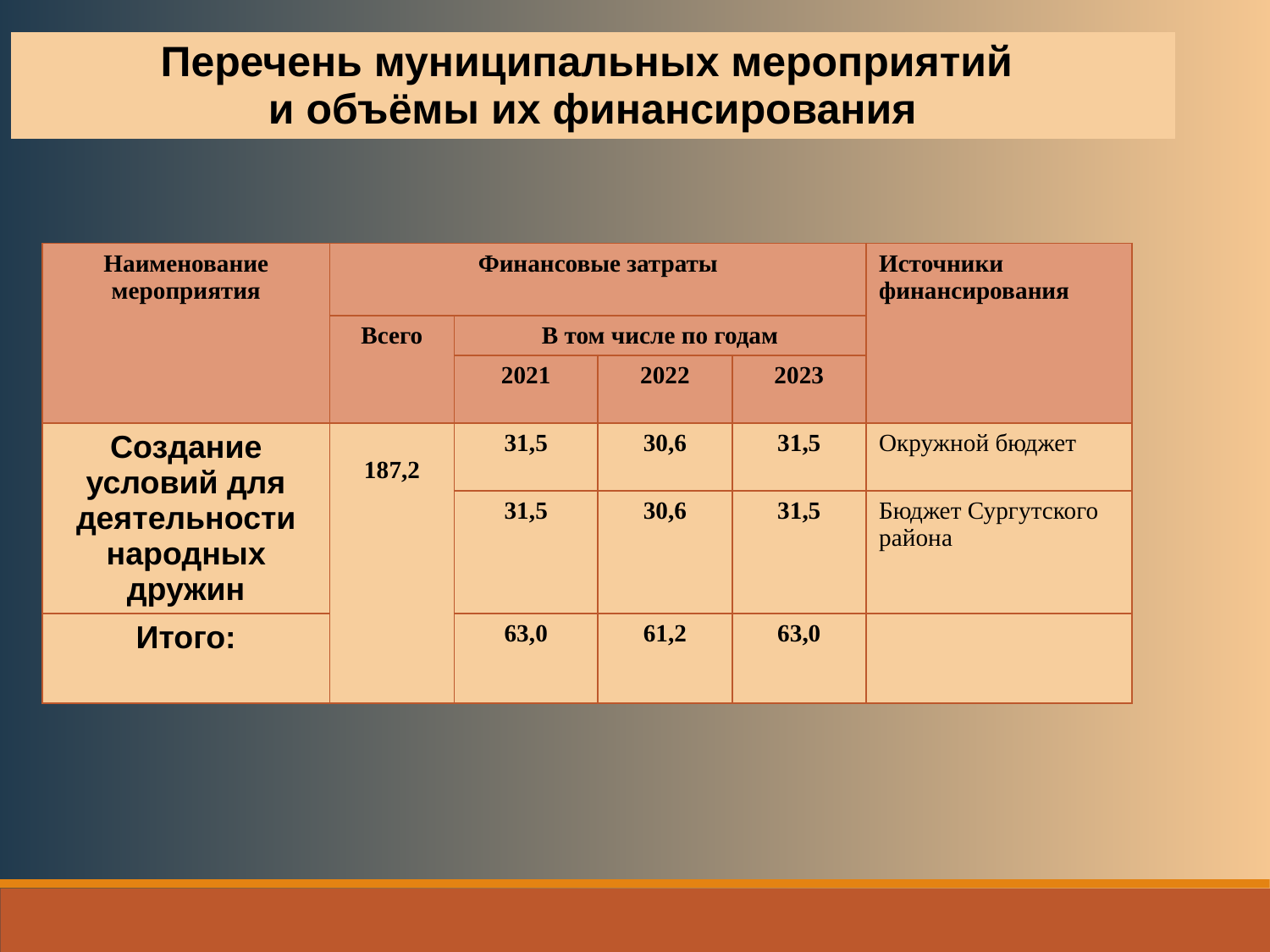

| Перечень муниципальных мероприятий и объёмы их финансирования |
| --- |
| Наименование мероприятия | Финансовые затраты |  |  |  | Источники финансирования |
| --- | --- | --- | --- | --- | --- |
|  | Всего | В том числе по годам |  |  |  |
|  |  | 2021 | 2022 | 2023 |  |
| Создание условий для деятельности народных дружин | 187,2 | 31,5 | 30,6 | 31,5 | Окружной бюджет |
|  |  | 31,5 | 30,6 | 31,5 | Бюджет Сургутского района |
| Итого: |  | 63,0 | 61,2 | 63,0 |  |